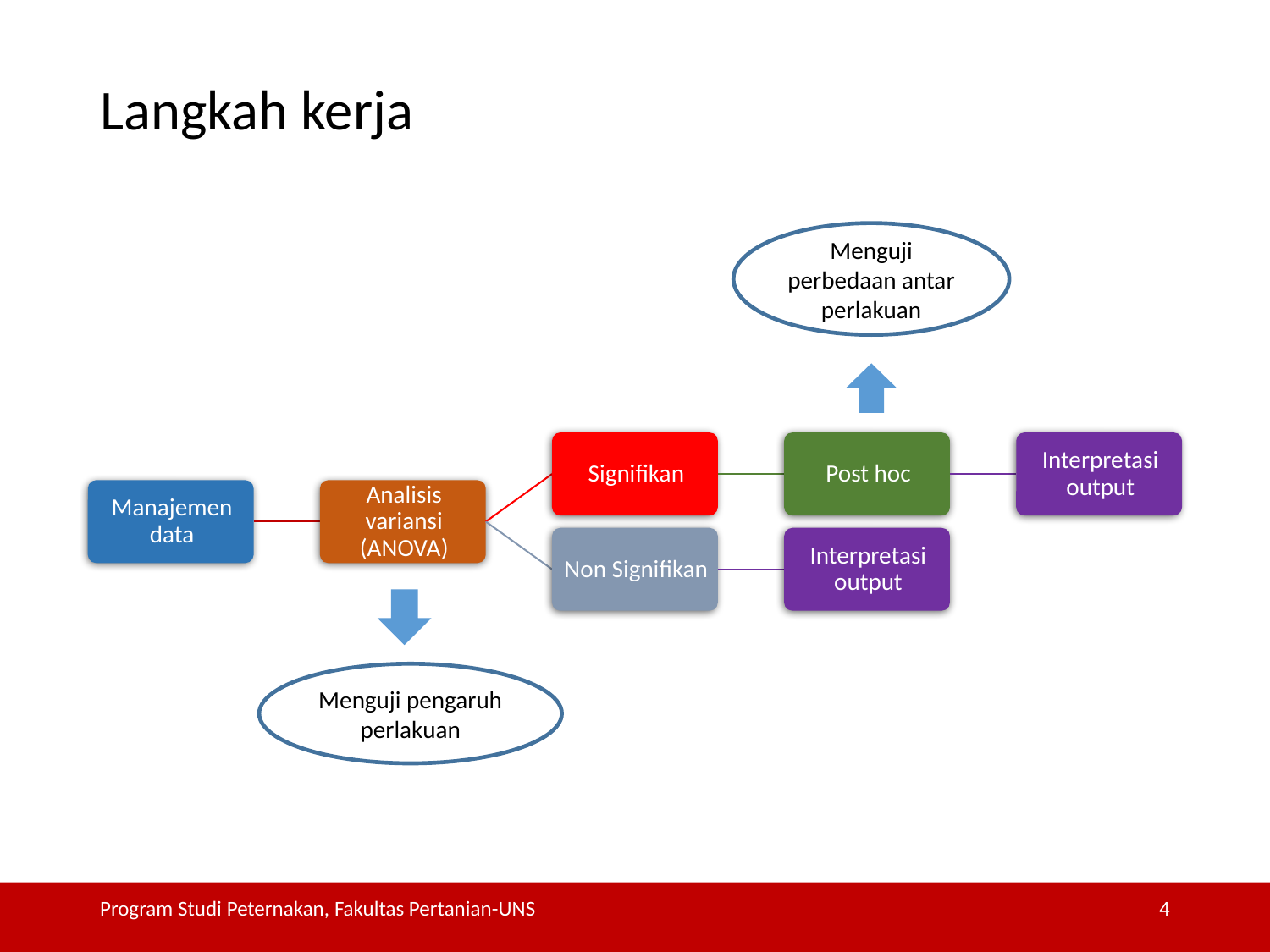

# Langkah kerja
Menguji perbedaan antar perlakuan
Manajemen data

Analisis variansi (ANOVA)

Signifikan

Post hoc

Interpretasi output

Non Signifikan

Interpretasi output

Menguji pengaruh perlakuan
Program Studi Peternakan, Fakultas Pertanian-UNS
4